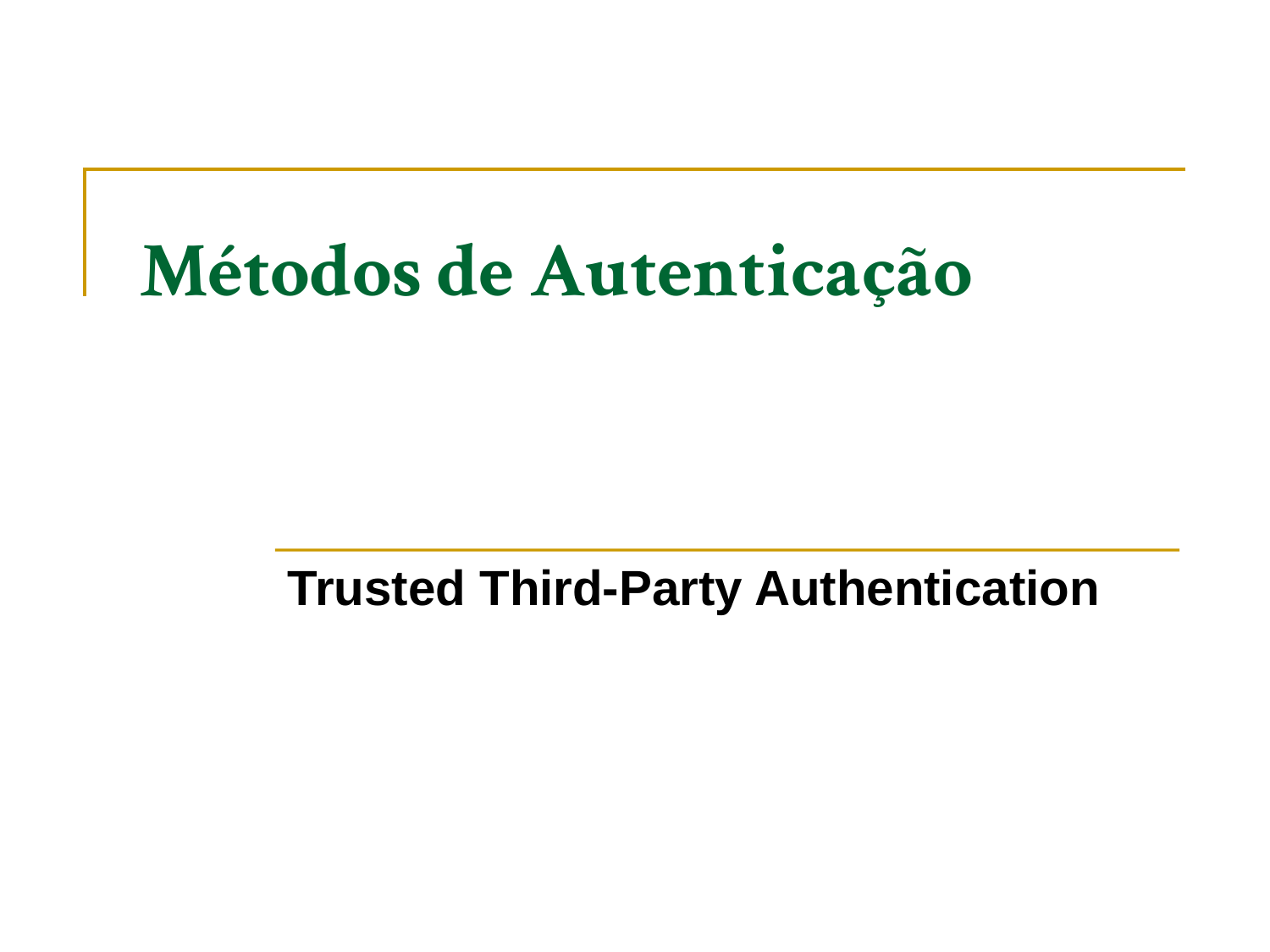

# Métodos de Autenticação
Trusted Third-Party Authentication